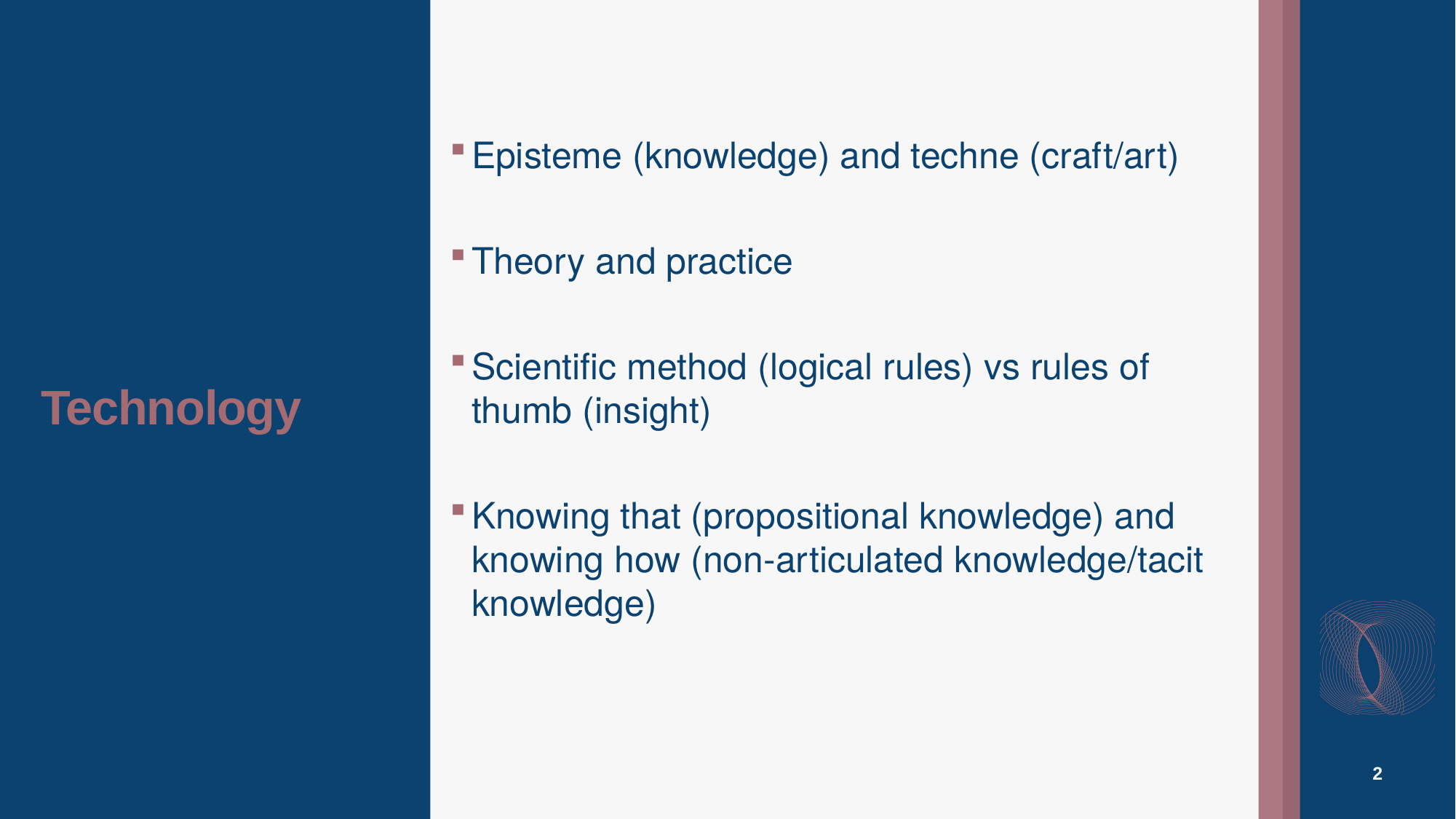

# Technology
Episteme (knowledge) and techne (craft/art)
Theory and practice
Scientific method (logical rules) vs rules of thumb (insight)
Knowing that (propositional knowledge) and knowing how (non-articulated knowledge/tacit knowledge)

2